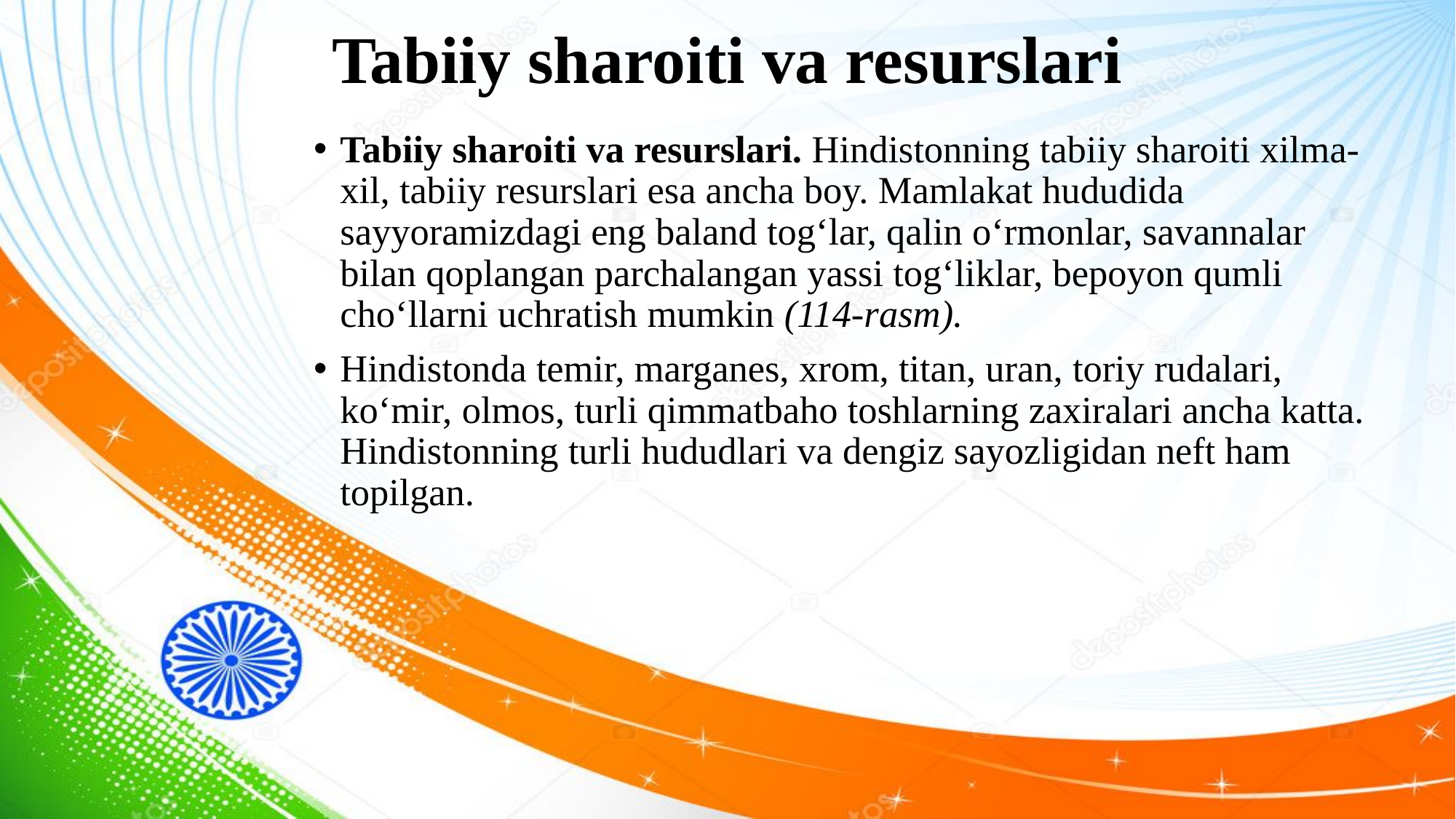

# Tabiiy sharoiti va resurslari
Tabiiy sharoiti va resurslari. Hindistonning tabiiy sharoiti xilma-xil, tabiiy resurslari esa ancha boy. Mamlakat hududida sayyoramizdagi eng baland tog‘lar, qalin o‘rmonlar, savannalar bilan qoplangan parchalangan yassi tog‘liklar, bepoyon qumli cho‘llarni uchratish mumkin (114-rasm).
Hindistonda temir, marganes, xrom, titan, uran, toriy rudalari, ko‘mir, olmos, turli qimmatbaho toshlarning zaxiralari ancha katta. Hindistonning turli hududlari va dengiz sayozligidan neft ham topilgan.